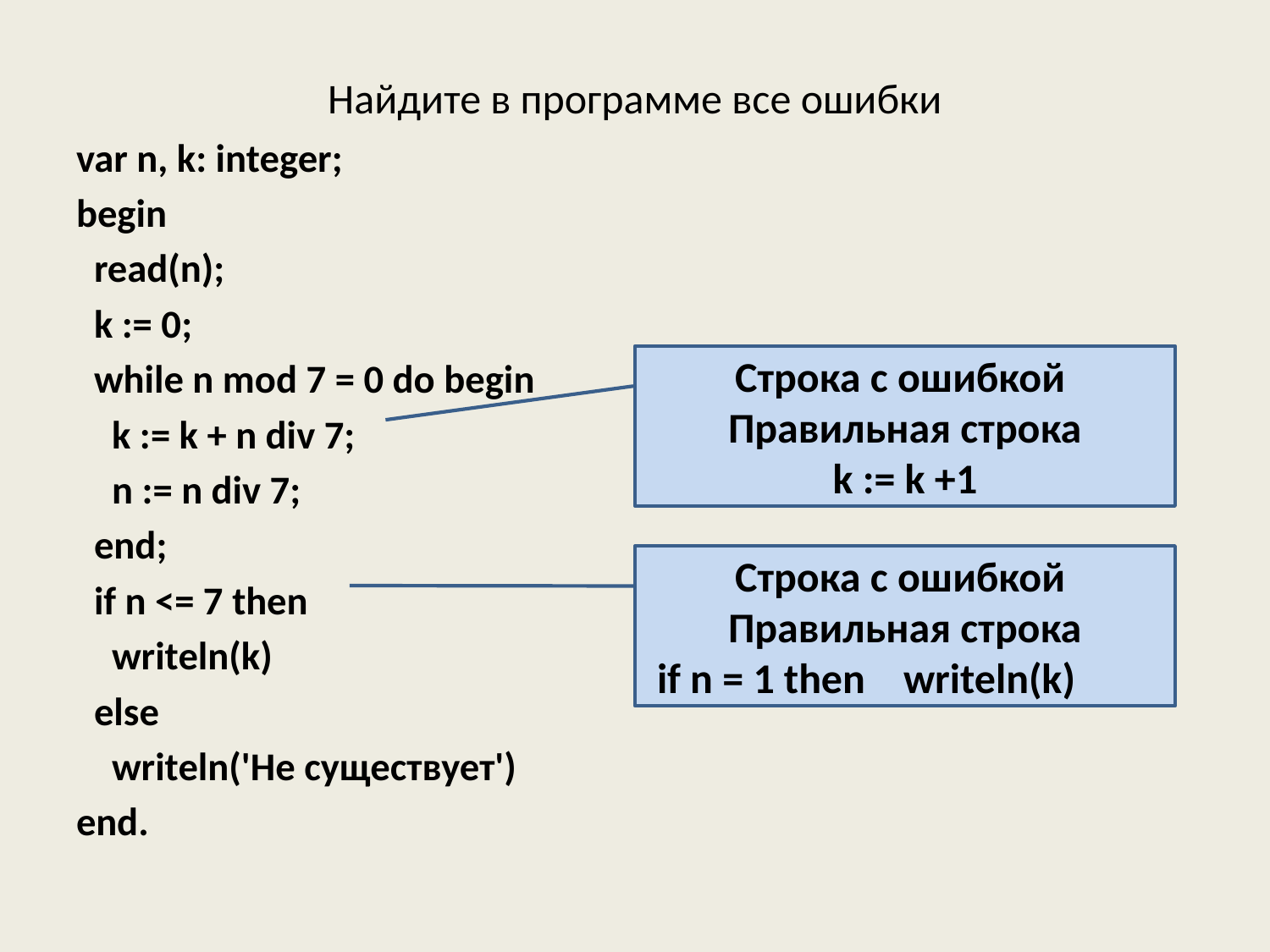

# Найдите в программе все ошибки
var n, k: integer;
begin
  read(n);
  k := 0;
  while n mod 7 = 0 do begin
    k := k + n div 7;
    n := n div 7;
  end;
  if n <= 7 then
    writeln(k)
  else
    writeln('He существует')
end.

Строка с ошибкой
Правильная строка
k := k +1
Строка с ошибкой
Правильная строка
 if n = 1 then    writeln(k)